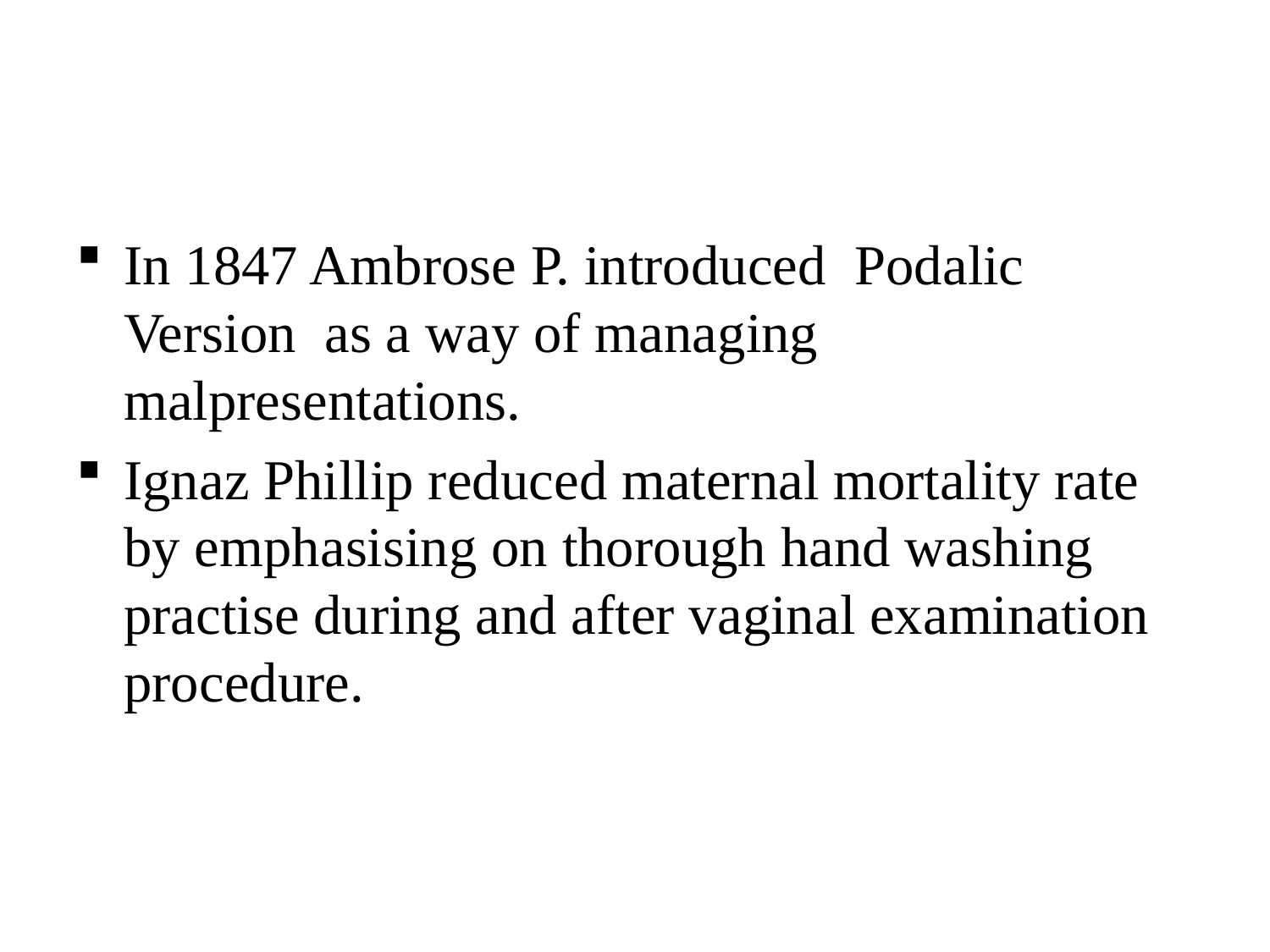

#
In 1847 Ambrose P. introduced  Podalic Version  as a way of managing malpresentations.
Ignaz Phillip reduced maternal mortality rate by emphasising on thorough hand washing practise during and after vaginal examination procedure.